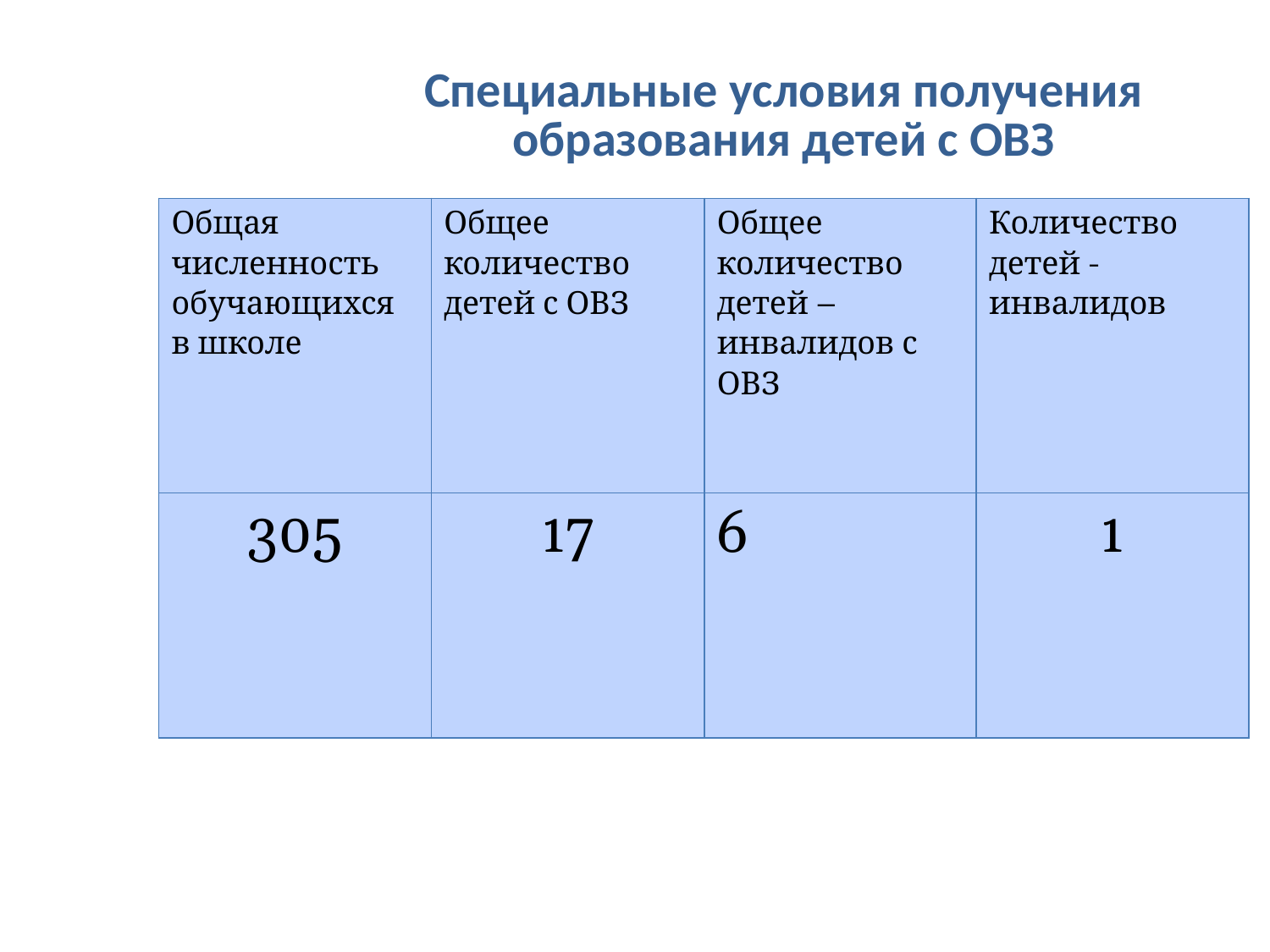

Специальные условия получения образования детей с ОВЗ
| Общая численность обучающихся в школе | Общее количество детей с ОВЗ | Общее количество детей – инвалидов с ОВЗ | Количество детей - инвалидов |
| --- | --- | --- | --- |
| 305 | 17 | 6 | 1 |